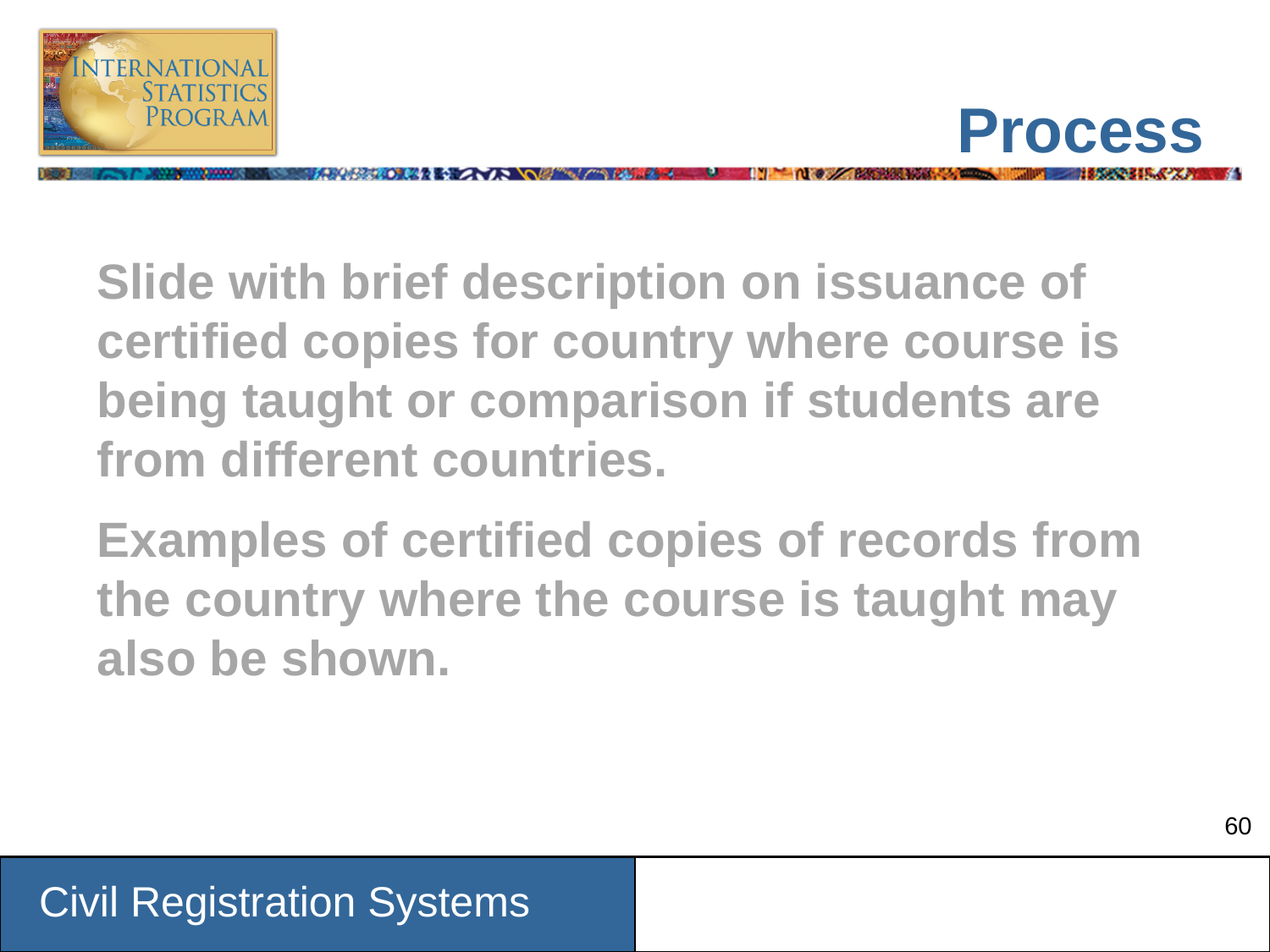

# Process
Slide with brief description on issuance of certified copies for country where course is being taught or comparison if students are from different countries.
Examples of certified copies of records from the country where the course is taught may also be shown.